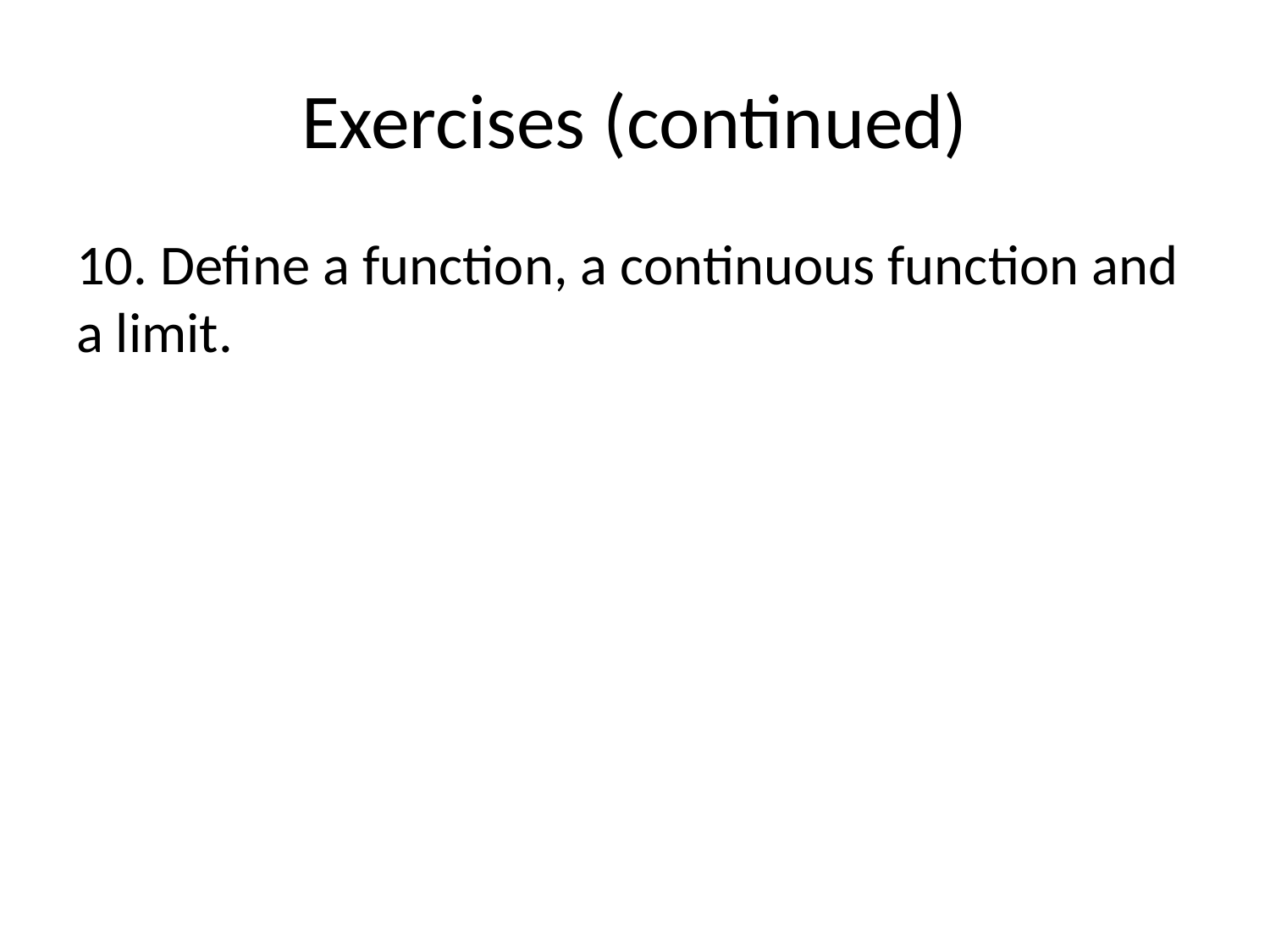

# Exercises (continued)
10. Define a function, a continuous function and a limit.